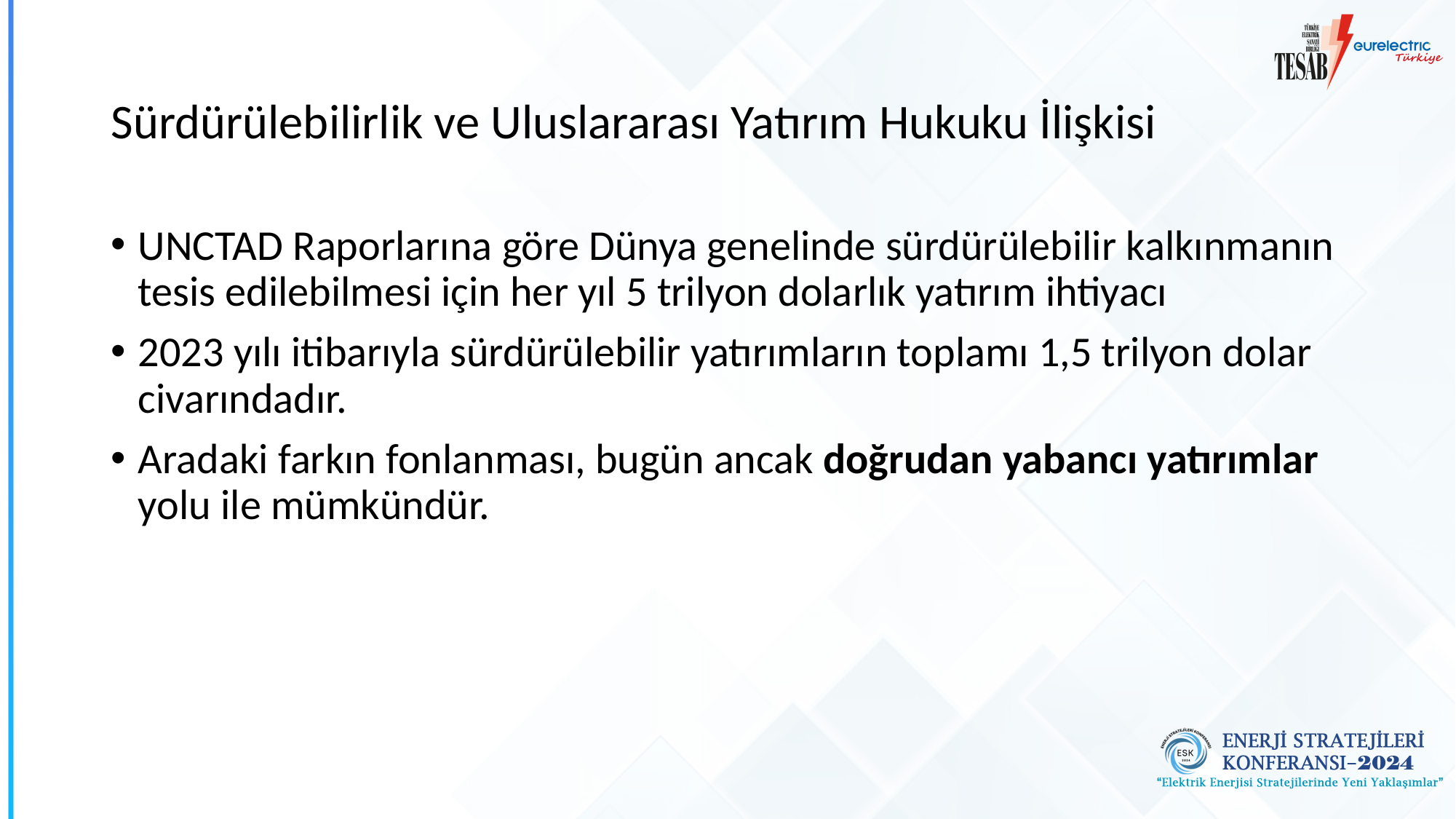

# Sürdürülebilirlik ve Uluslararası Yatırım Hukuku İlişkisi
UNCTAD Raporlarına göre Dünya genelinde sürdürülebilir kalkınmanın tesis edilebilmesi için her yıl 5 trilyon dolarlık yatırım ihtiyacı
2023 yılı itibarıyla sürdürülebilir yatırımların toplamı 1,5 trilyon dolar civarındadır.
Aradaki farkın fonlanması, bugün ancak doğrudan yabancı yatırımlar yolu ile mümkündür.